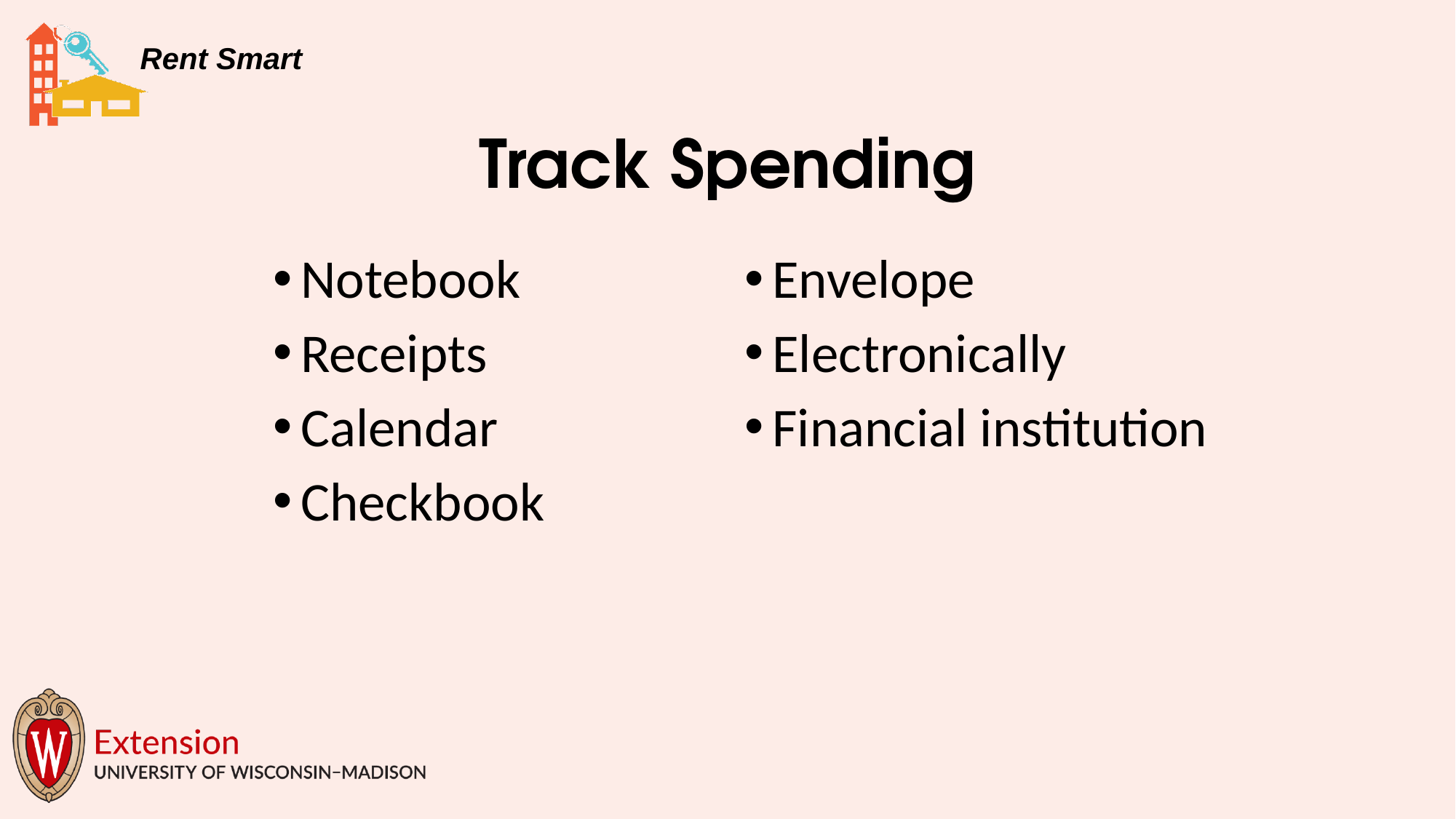

# Track Spending
Notebook
Receipts
Calendar
Checkbook
Envelope
Electronically
Financial institution